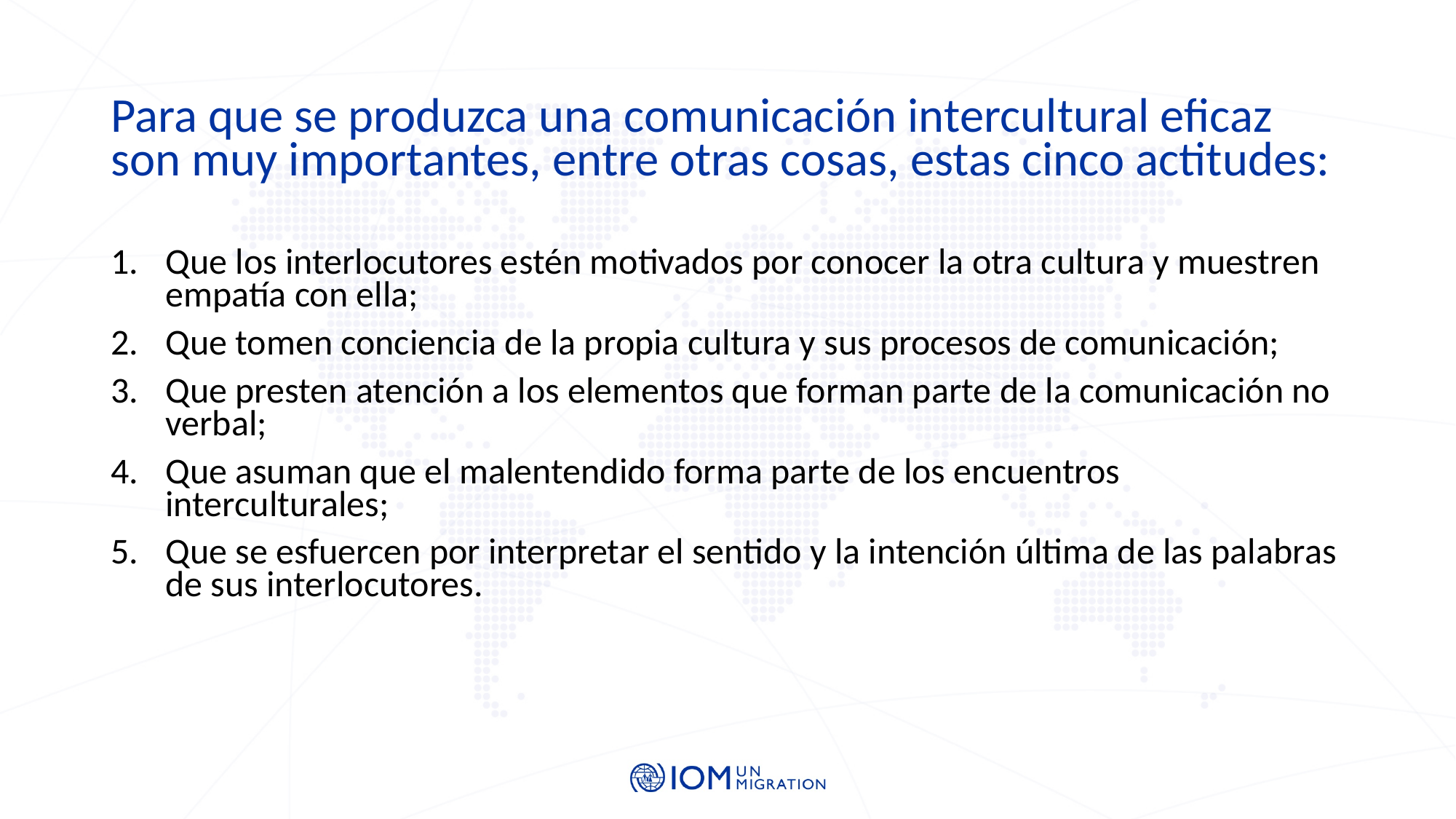

Para que se produzca una comunicación intercultural eficaz son muy importantes, entre otras cosas, estas cinco actitudes:

Que los interlocutores estén motivados por conocer la otra cultura y muestren empatía con ella;
Que tomen conciencia de la propia cultura y sus procesos de comunicación;
Que presten atención a los elementos que forman parte de la comunicación no verbal;
Que asuman que el malentendido forma parte de los encuentros interculturales;
Que se esfuercen por interpretar el sentido y la intención última de las palabras de sus interlocutores.